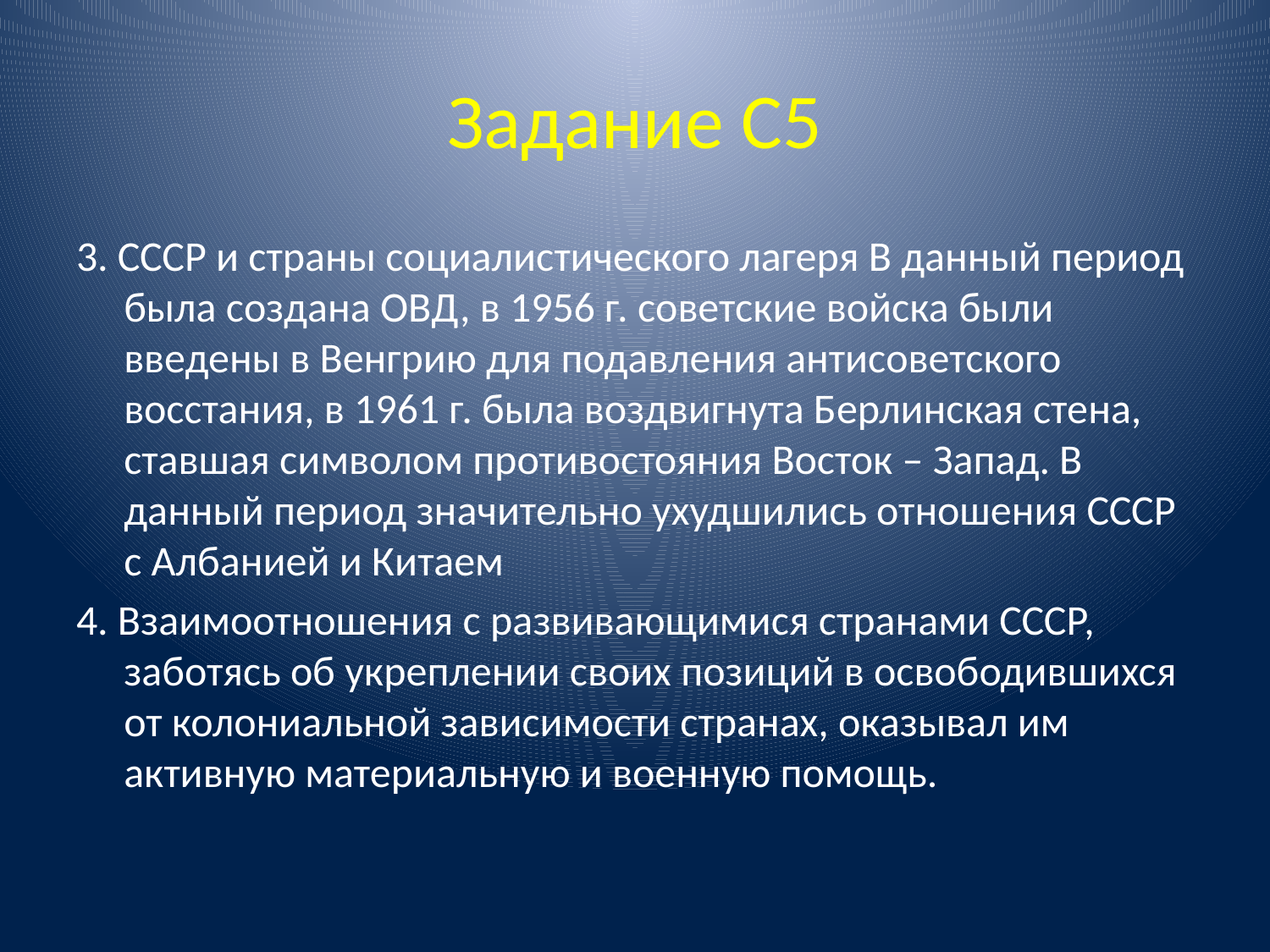

# Задание С5
3. СССР и страны социалистического лагеря В данный период была создана ОВД, в 1956 г. советские войска были введены в Венгрию для подавления антисоветского восстания, в 1961 г. была воздвигнута Берлинская стена, ставшая символом противостояния Восток – Запад. В данный период значительно ухудшились отношения СССР с Албанией и Китаем
4. Взаимоотношения с развивающимися странами СССР, заботясь об укреплении своих позиций в освободившихся от колониальной зависимости странах, оказывал им активную материальную и военную помощь.